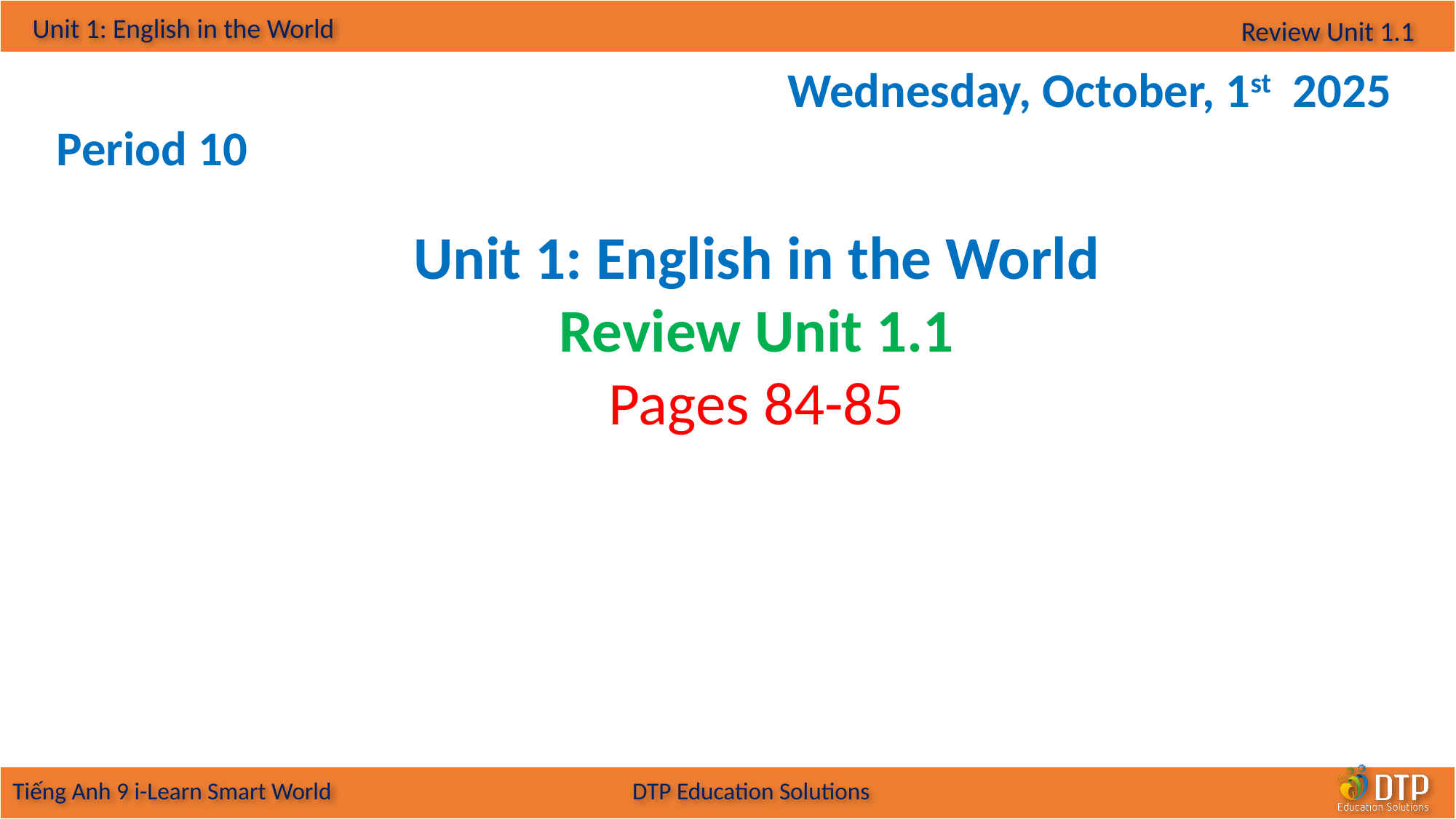

Wednesday, October, 1st  2025
Period 10
Unit 1: English in the World
Review Unit 1.1
Pages 84-85